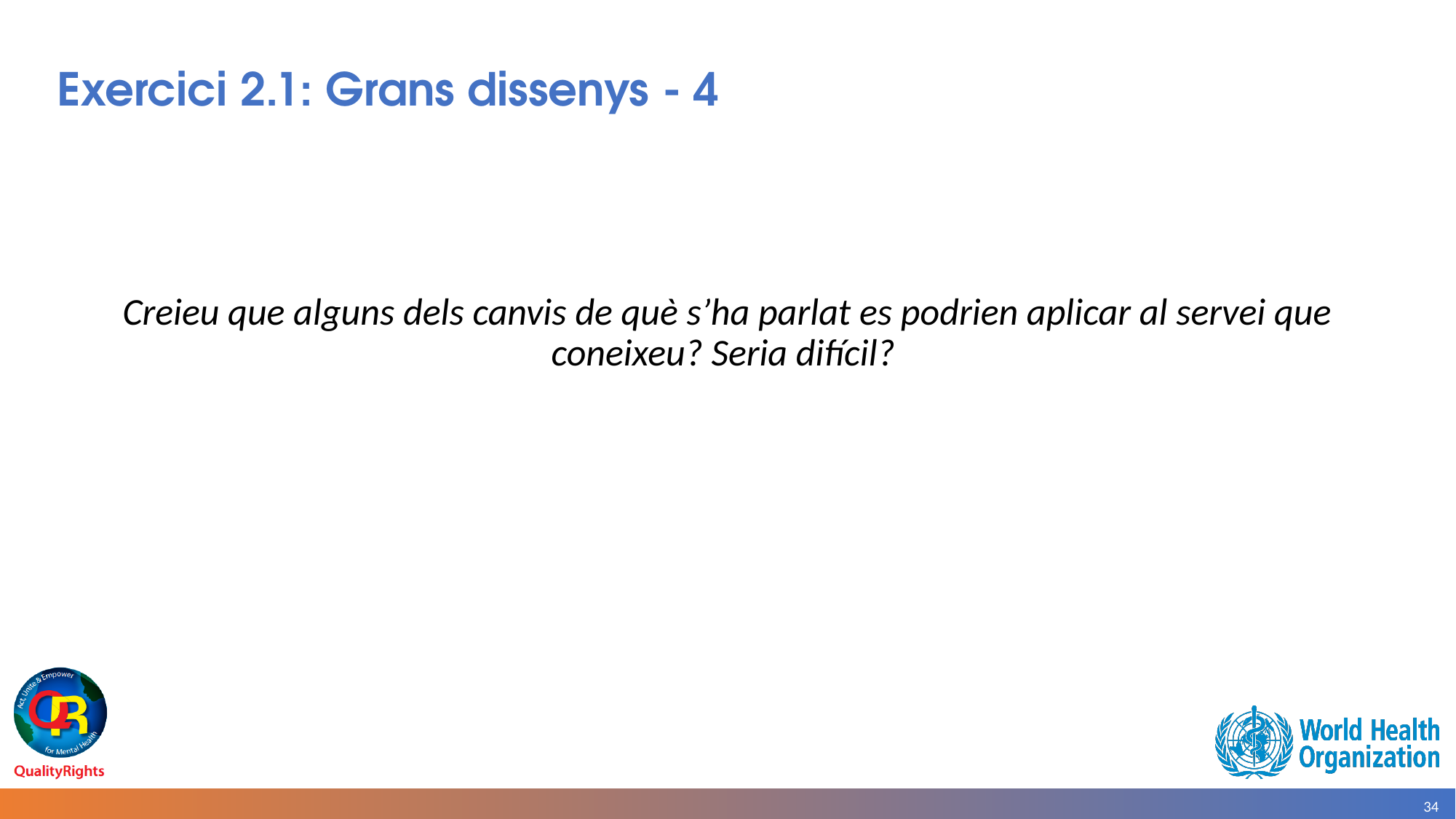

# Exercici 2.1: Grans dissenys - 4

Creieu que alguns dels canvis de què s’ha parlat es podrien aplicar al servei que coneixeu? Seria difícil?